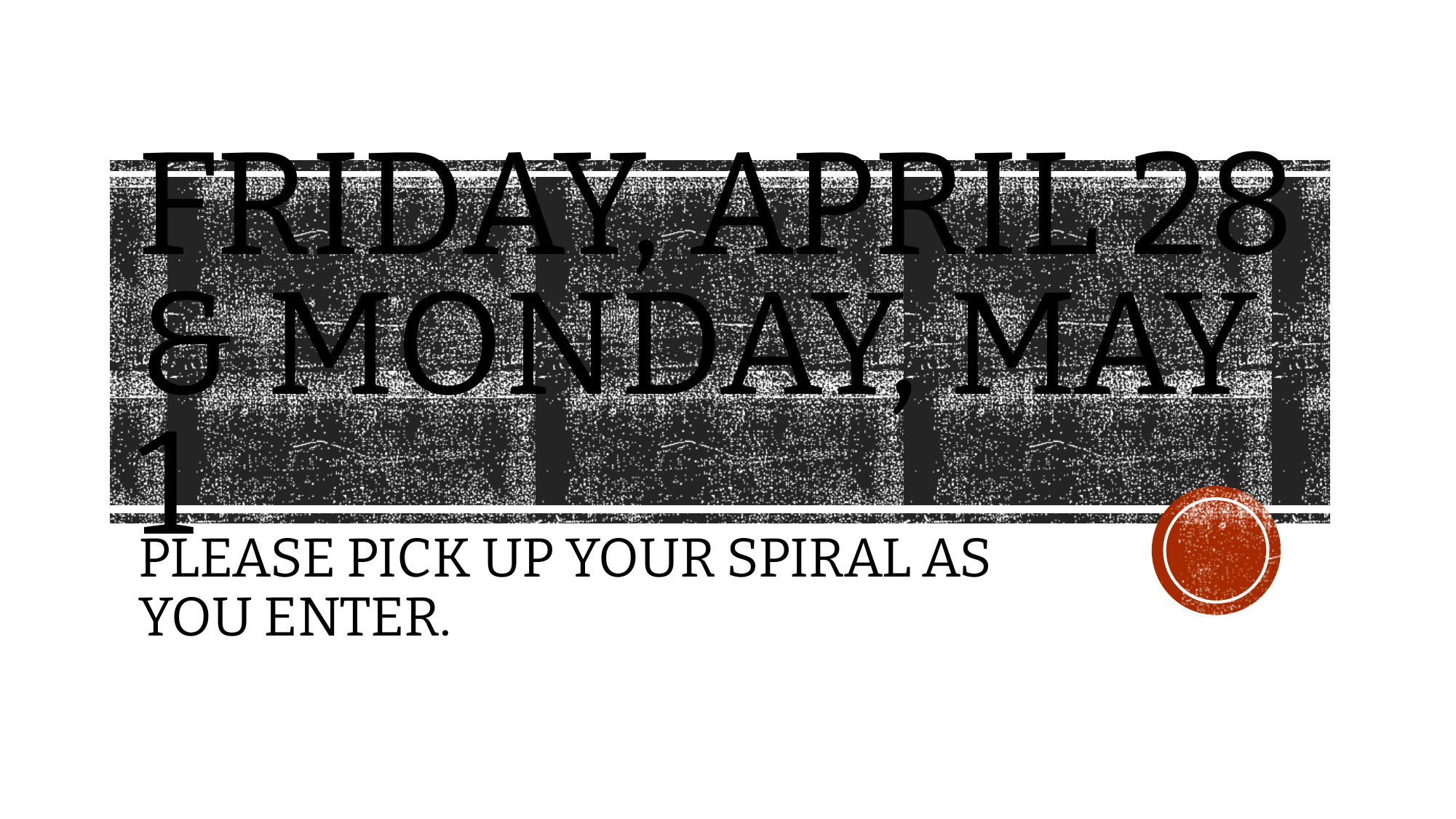

# friday, April 28 & Monday, may 1
PLEASE PICK UP YOUR SPIRAL AS YOU ENTER.